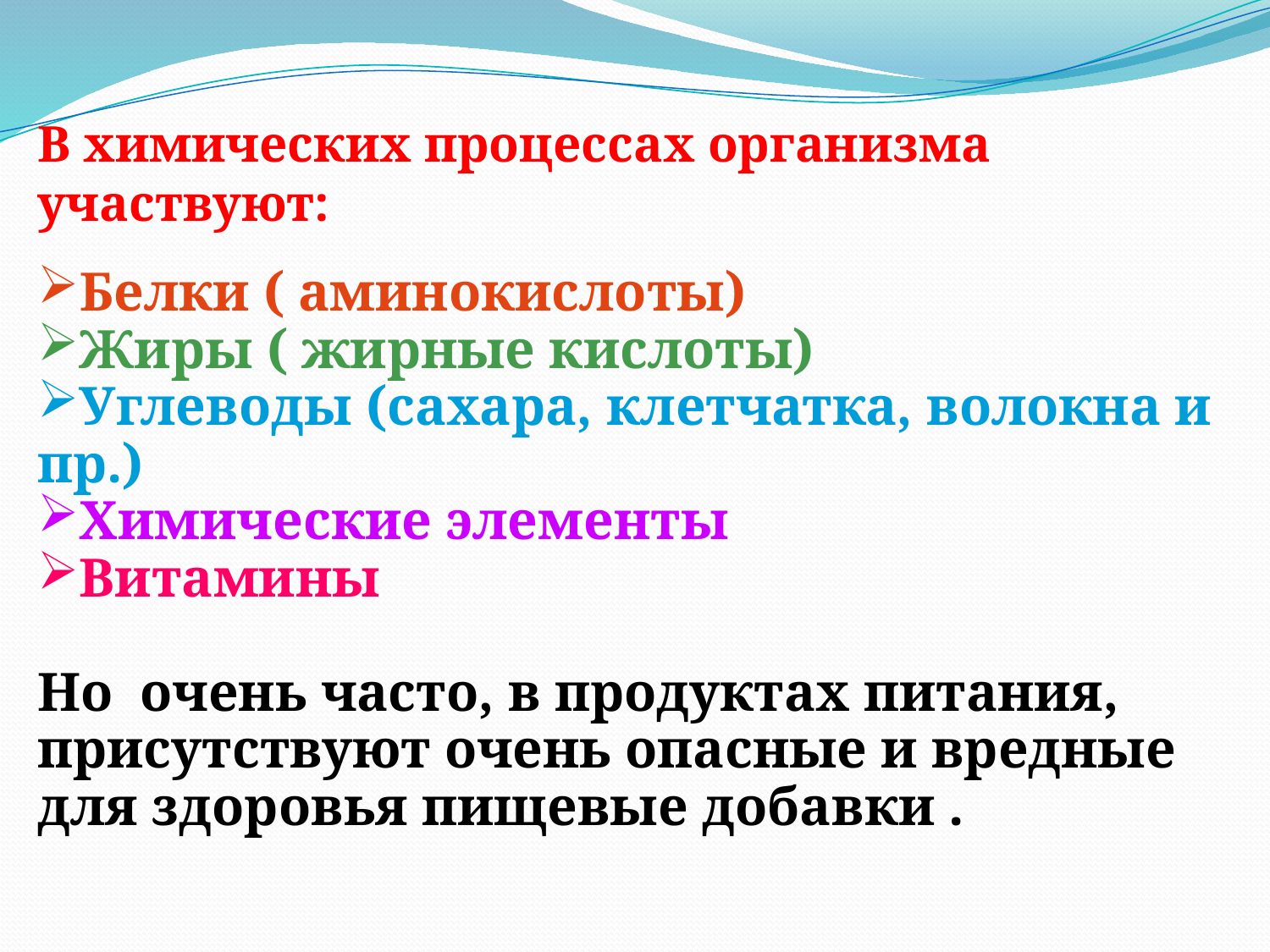

В химических процессах организма участвуют:

Белки ( аминокислоты)
Жиры ( жирные кислоты)
Углеводы (сахара, клетчатка, волокна и пр.)
Химические элементы
Витамины

Но  очень часто, в продуктах питания, присутствуют очень опасные и вредные для здоровья пищевые добавки .